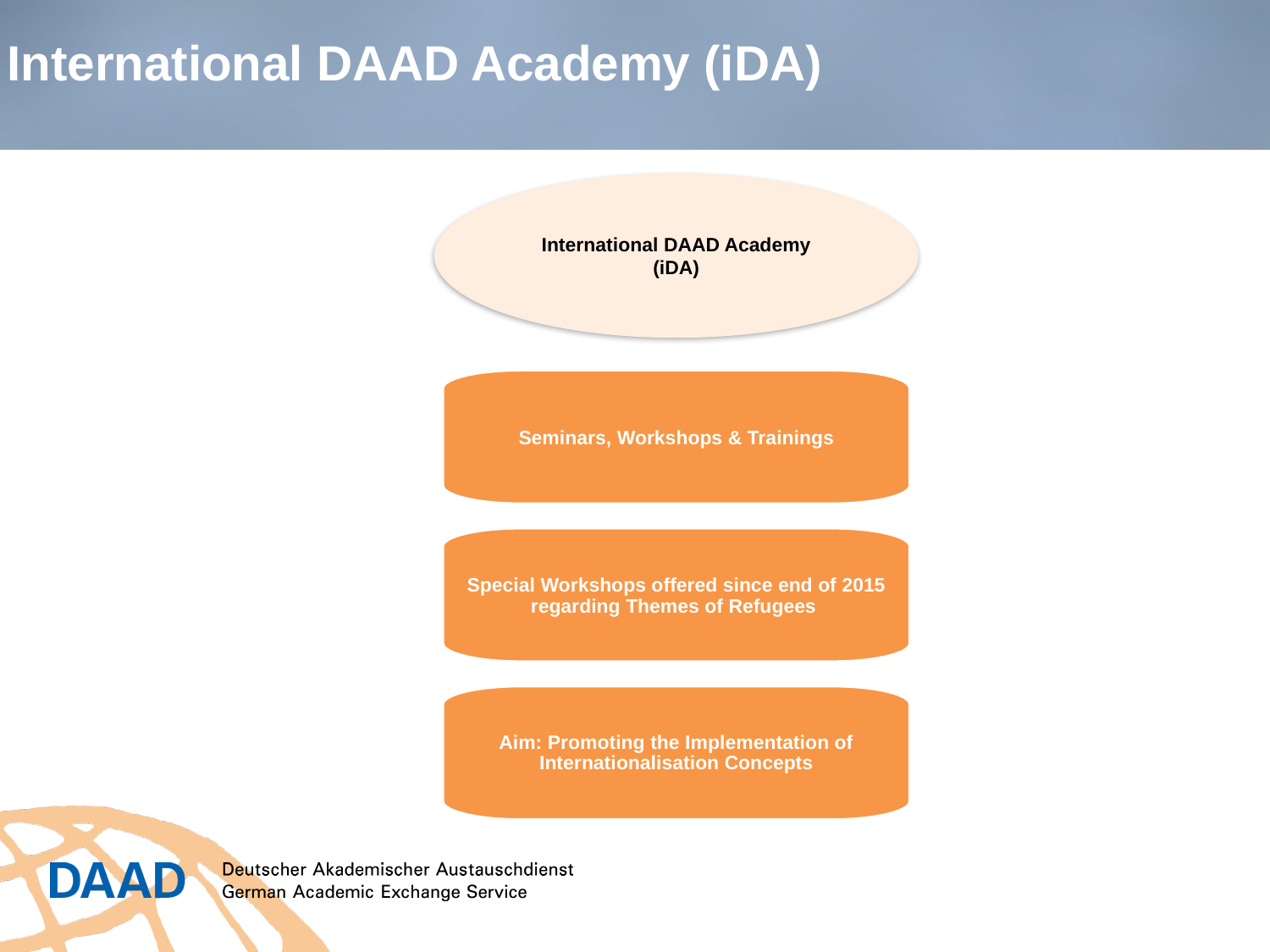

# International DAAD Academy (iDA)
International DAAD Academy (iDA)

Seminars, Workshops & Trainings

Special Workshops offered since end of 2015 regarding Themes of Refugees

Aim: Promoting the Implementation of Internationalisation Concepts